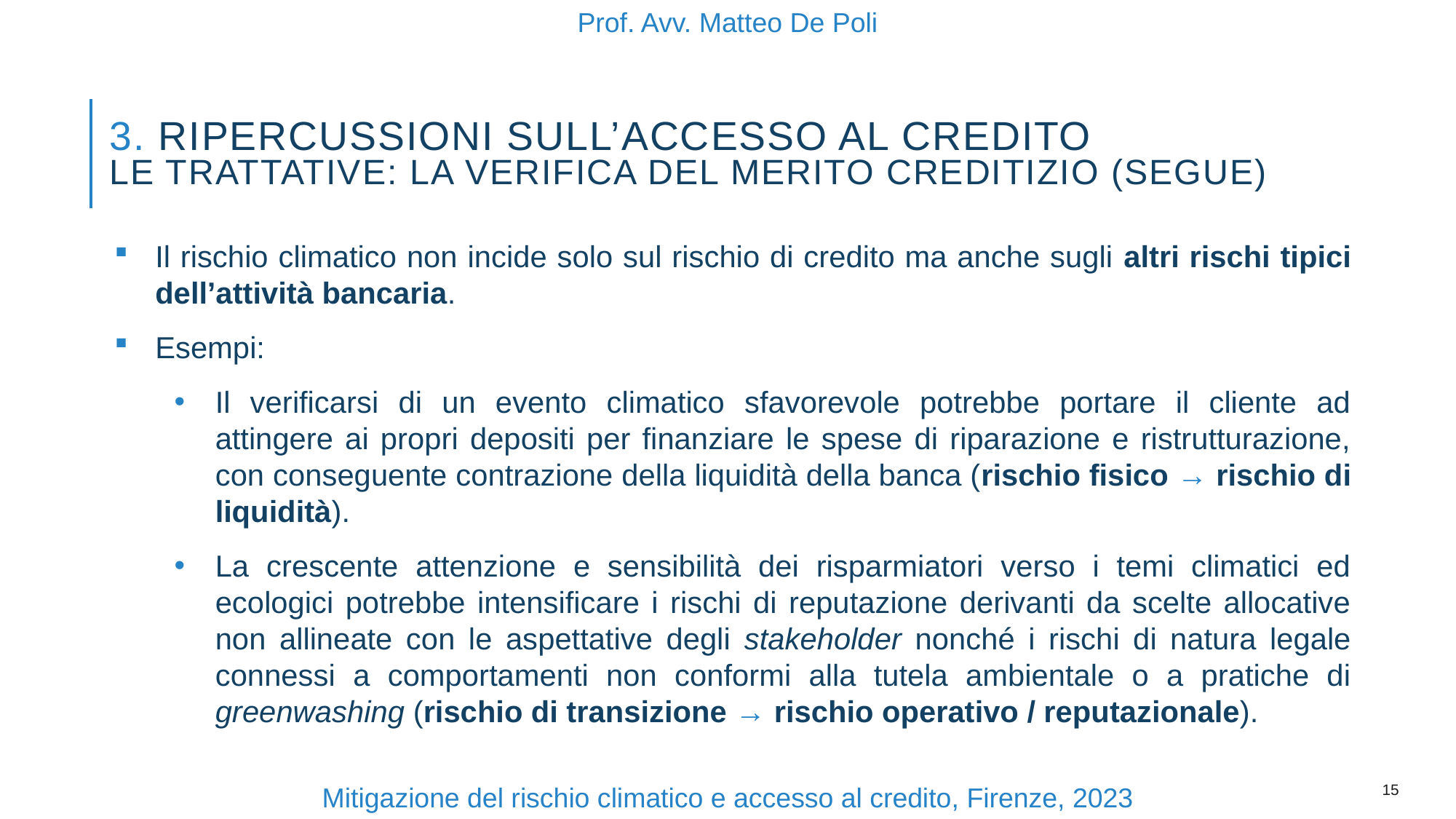

Prof. Avv. Matteo De Poli
# 3. ripercussioni sull’accesso al credito Le trattative: la verifica del merito creditizio (segue)
Il rischio climatico non incide solo sul rischio di credito ma anche sugli altri rischi tipici dell’attività bancaria.
Esempi:
Il verificarsi di un evento climatico sfavorevole potrebbe portare il cliente ad attingere ai propri depositi per finanziare le spese di riparazione e ristrutturazione, con conseguente contrazione della liquidità della banca (rischio fisico → rischio di liquidità).
La crescente attenzione e sensibilità dei risparmiatori verso i temi climatici ed ecologici potrebbe intensificare i rischi di reputazione derivanti da scelte allocative non allineate con le aspettative degli stakeholder nonché i rischi di natura legale connessi a comportamenti non conformi alla tutela ambientale o a pratiche di greenwashing (rischio di transizione → rischio operativo / reputazionale).

15
Mitigazione del rischio climatico e accesso al credito, Firenze, 2023